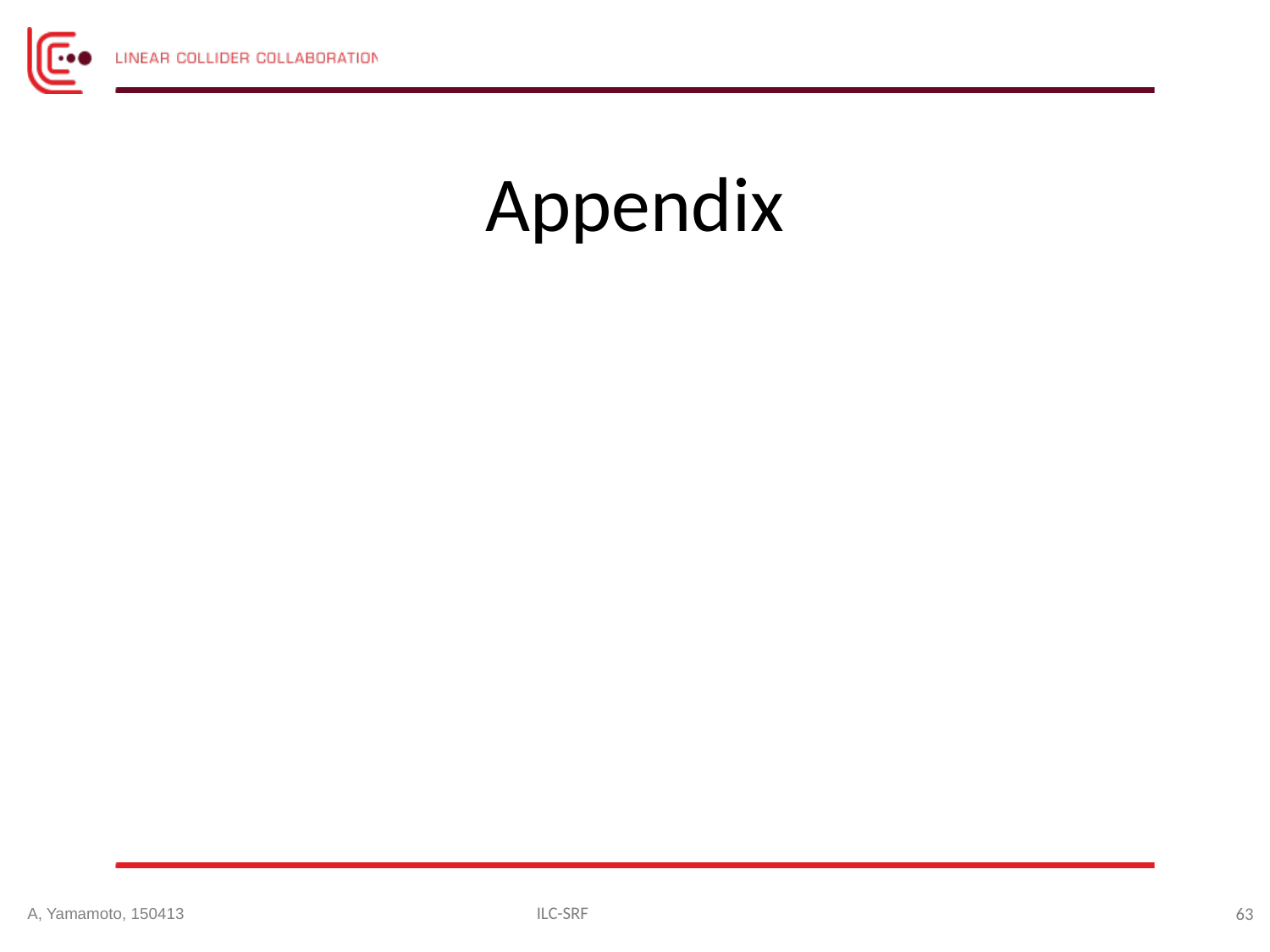

# Appendix
ILC-SRF
63
A, Yamamoto, 150413